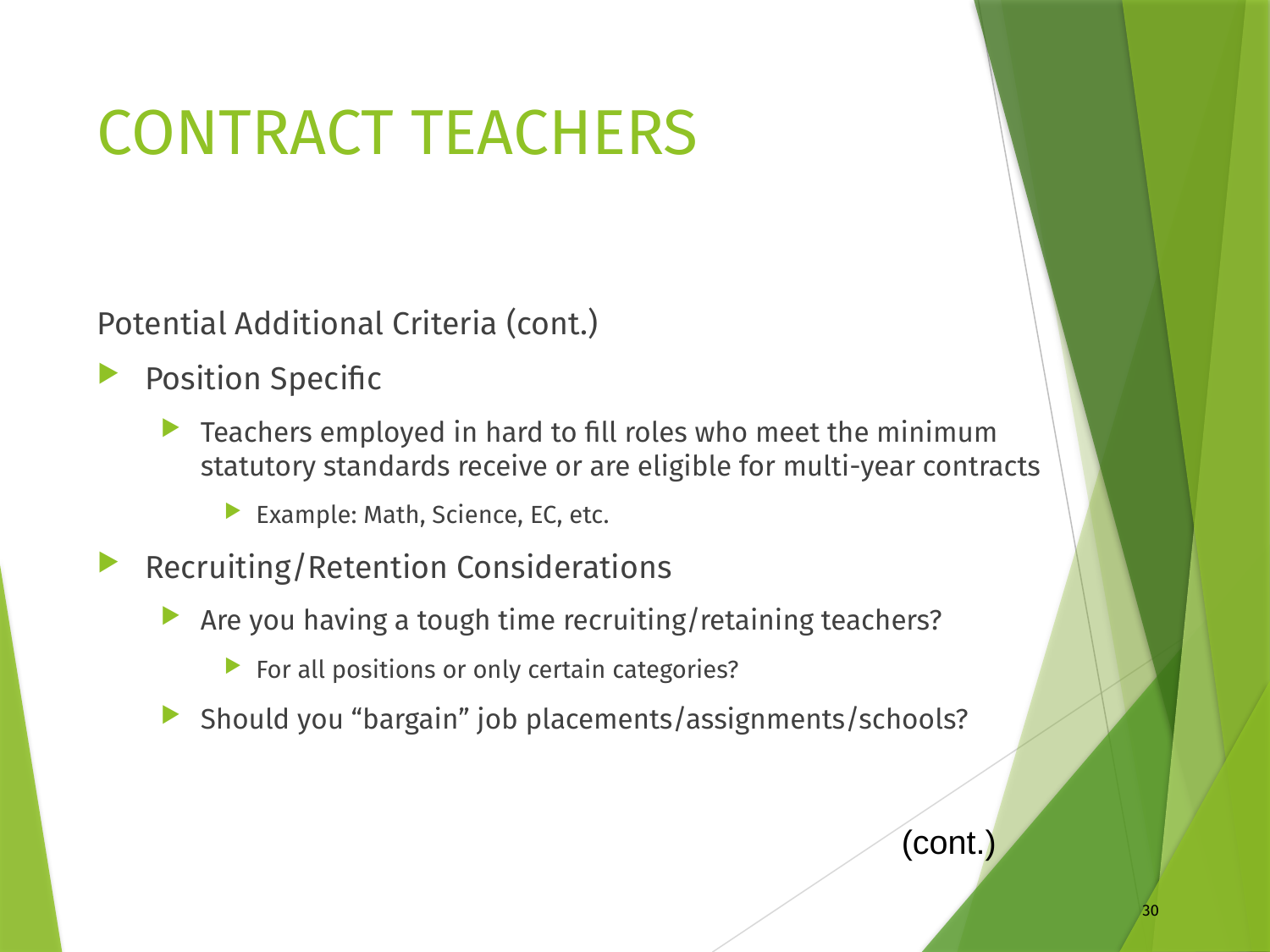

# CONTRACT TEACHERS
Potential Additional Criteria (cont.)
Position Specific
Teachers employed in hard to fill roles who meet the minimum statutory standards receive or are eligible for multi-year contracts
Example: Math, Science, EC, etc.
Recruiting/Retention Considerations
Are you having a tough time recruiting/retaining teachers?
For all positions or only certain categories?
Should you “bargain” job placements/assignments/schools?
(cont.)
30